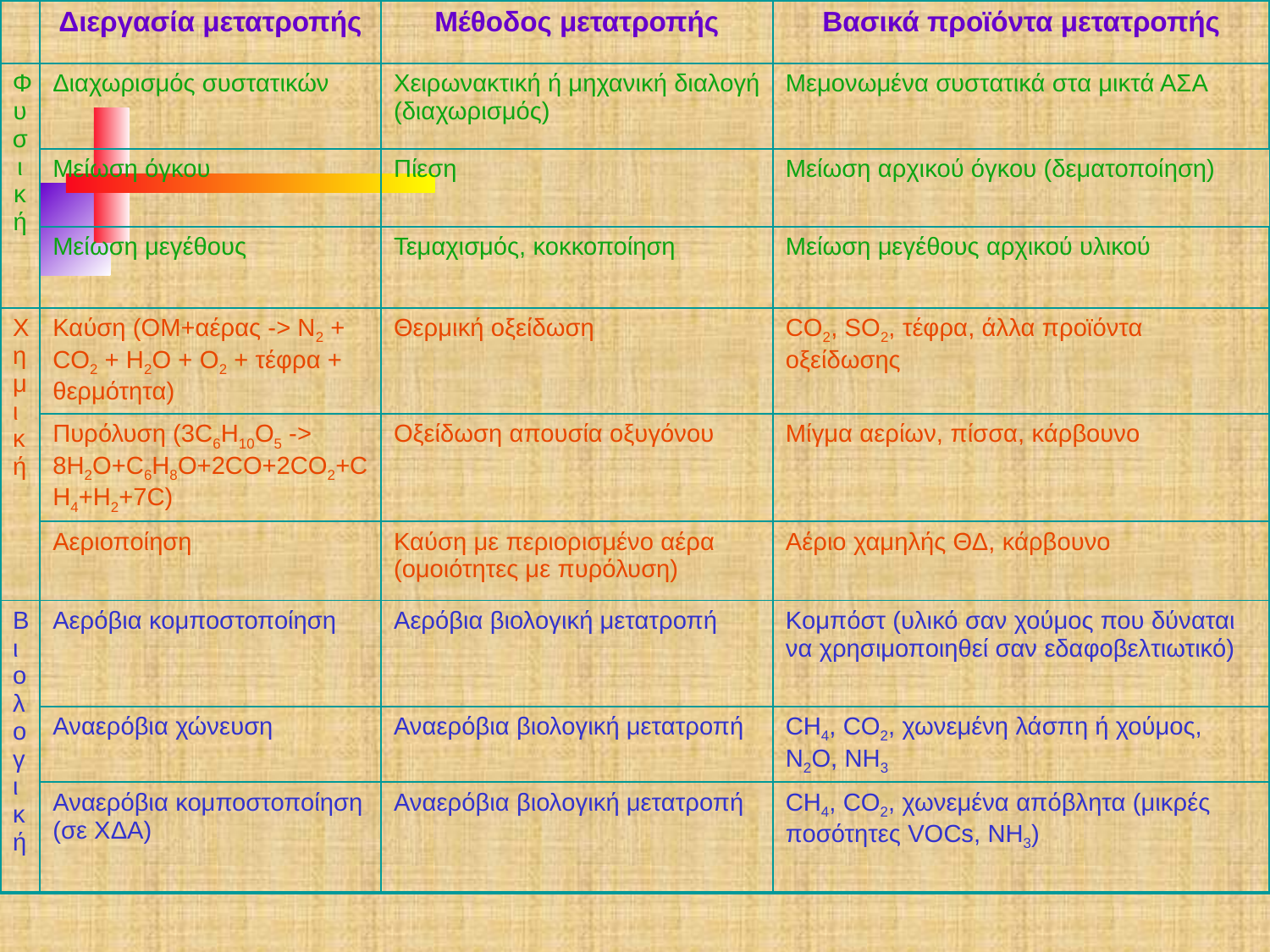

|  | Διεργασία μετατροπής | Μέθοδος μετατροπής | Βασικά προϊόντα μετατροπής |
| --- | --- | --- | --- |
| Φυσική | Διαχωρισμός συστατικών | Χειρωνακτική ή μηχανική διαλογή (διαχωρισμός) | Μεμονωμένα συστατικά στα μικτά ΑΣΑ |
|  | Μείωση όγκου | Πίεση | Μείωση αρχικού όγκου (δεματοποίηση) |
|  | Μείωση μεγέθους | Τεμαχισμός, κοκκοποίηση | Μείωση μεγέθους αρχικού υλικού |
| Χημική | Καύση (ΟΜ+αέρας -> Ν2 + CΟ2 + Η2Ο + Ο2 + τέφρα + θερμότητα) | Θερμική οξείδωση | CO2, SO2, τέφρα, άλλα προϊόντα οξείδωσης |
|  | Πυρόλυση (3C6H10O5 -> 8H2O+C6H8O+2CO+2CO2+CH4+H2+7C) | Οξείδωση απουσία οξυγόνου | Μίγμα αερίων, πίσσα, κάρβουνο |
|  | Αεριοποίηση | Καύση με περιορισμένο αέρα (ομοιότητες με πυρόλυση) | Αέριο χαμηλής ΘΔ, κάρβουνο |
| Βιολογική | Αερόβια κομποστοποίηση | Αερόβια βιολογική μετατροπή | Κομπόστ (υλικό σαν χούμος που δύναται να χρησιμοποιηθεί σαν εδαφοβελτιωτικό) |
|  | Αναερόβια χώνευση | Αναερόβια βιολογική μετατροπή | CH4, CO2, χωνεμένη λάσπη ή χούμος, N2O, NH3 |
|  | Αναερόβια κομποστοποίηση (σε ΧΔΑ) | Αναερόβια βιολογική μετατροπή | CH4, CO2, χωνεμένα απόβλητα (μικρές ποσότητες VOCs, NH3) |